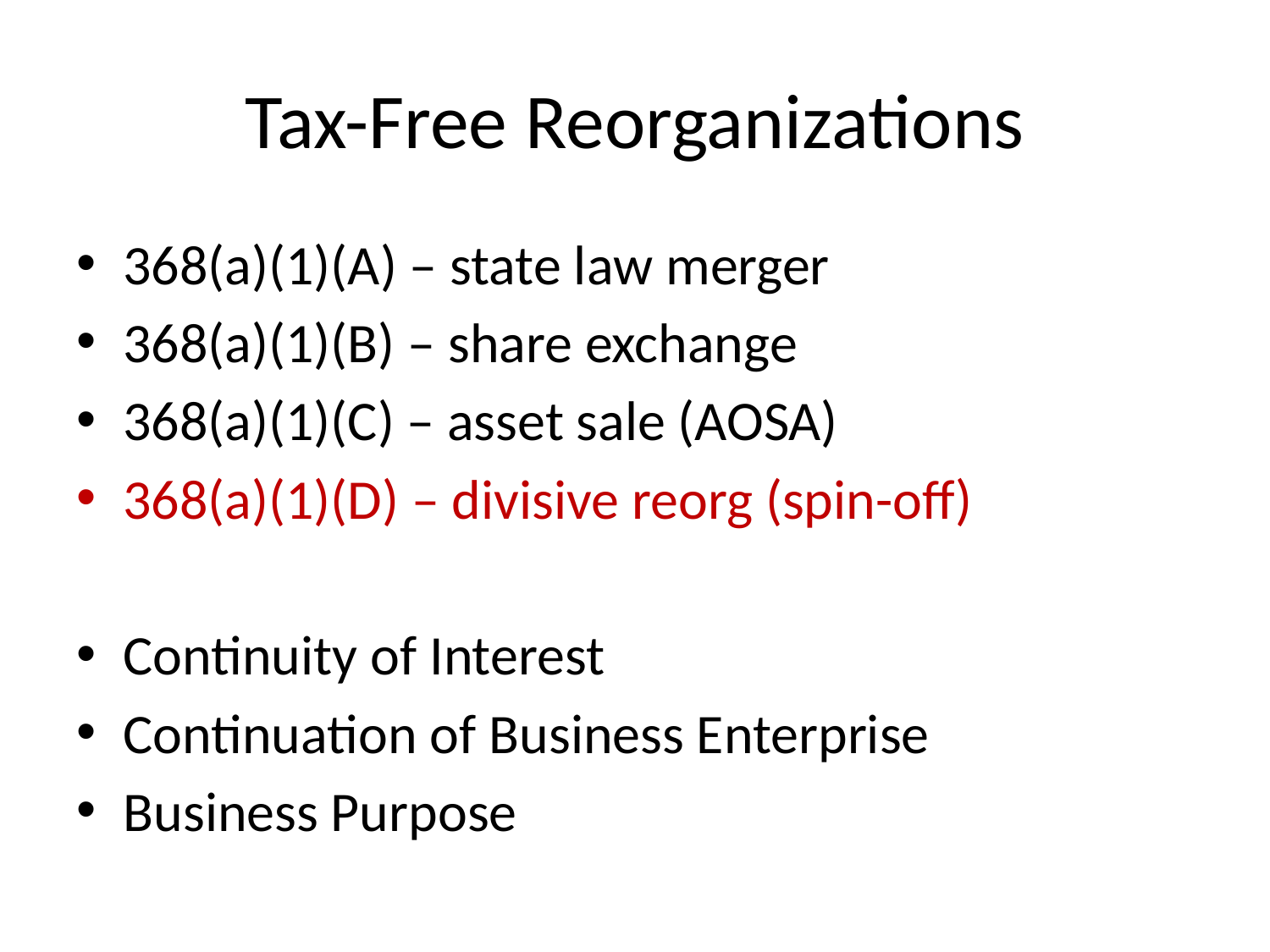

# Tax-Free Reorganizations
368(a)(1)(A) – state law merger
368(a)(1)(B) – share exchange
368(a)(1)(C) – asset sale (AOSA)
368(a)(1)(D) – divisive reorg (spin-off)

Continuity of Interest
Continuation of Business Enterprise
Business Purpose